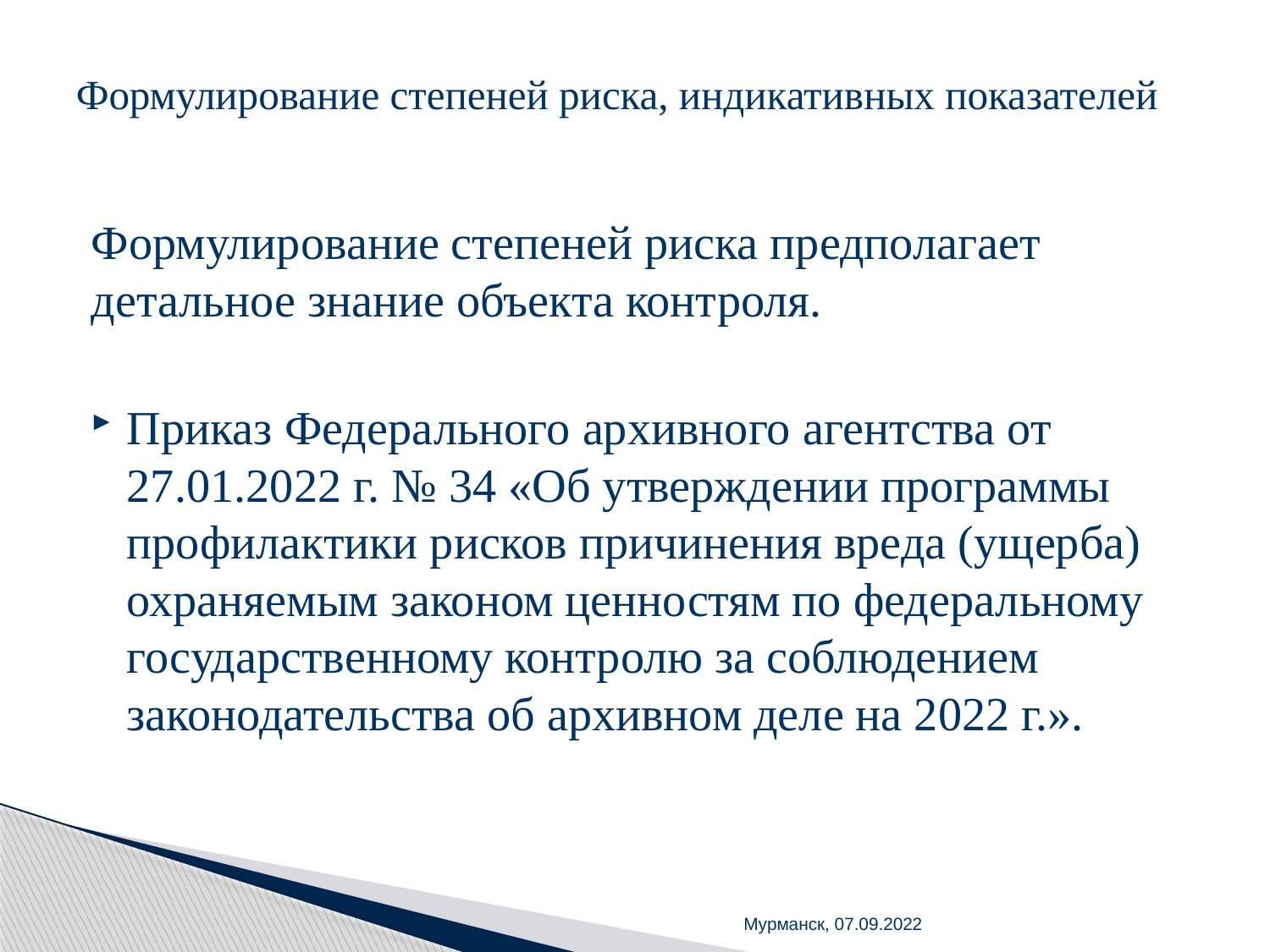

# Формулирование степеней риска, индикативных показателей
Формулирование степеней риска предполагает детальное знание объекта контроля.

Приказ Федерального архивного агентства от 27.01.2022 г. № 34 «Об утверждении программы профилактики рисков причинения вреда (ущерба) охраняемым законом ценностям по федеральному государственному контролю за соблюдением законодательства об архивном деле на 2022 г.».

Мурманск, 07.09.2022